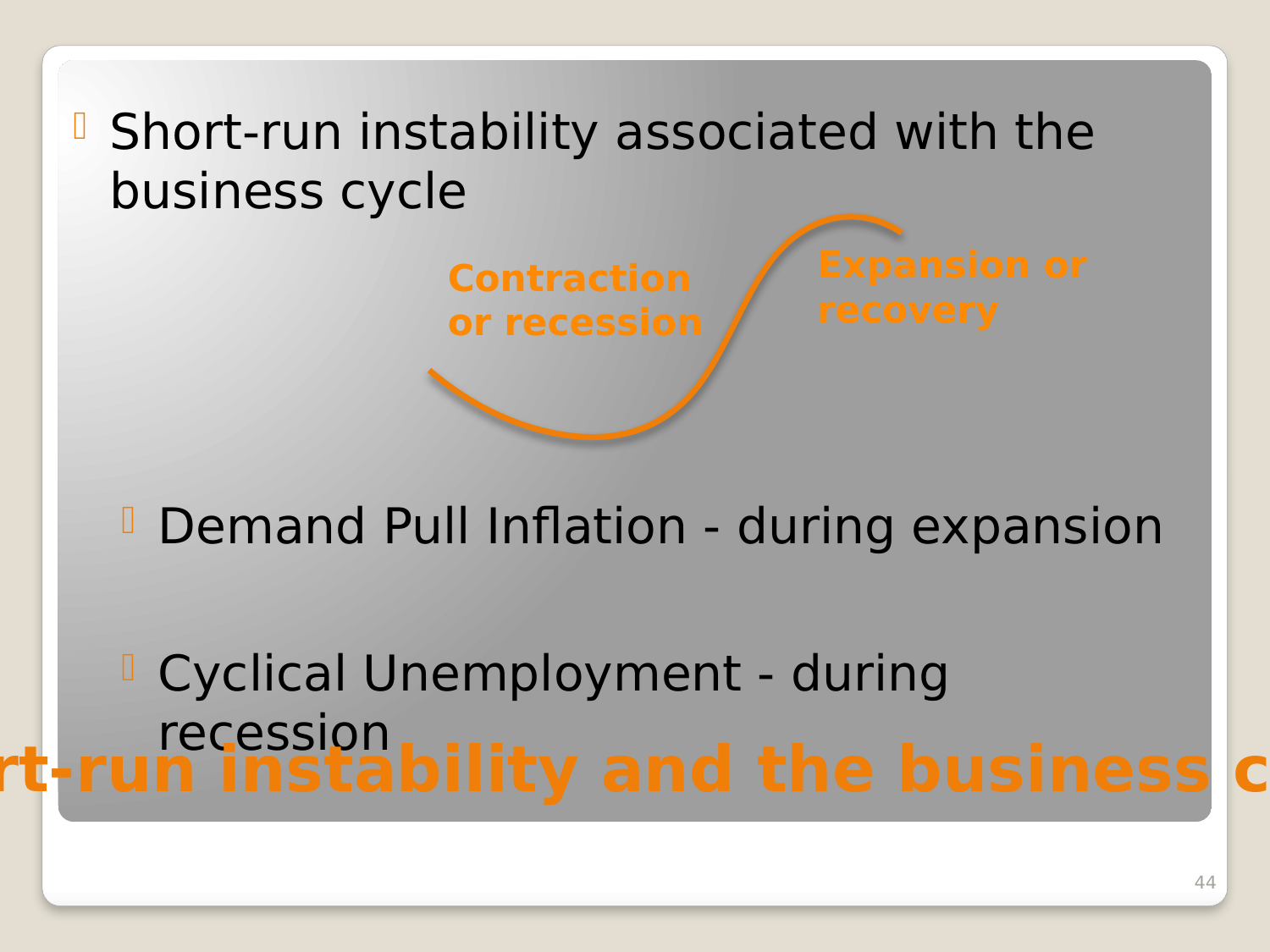

Short-run instability associated with the business cycle

Demand Pull Inflation - during expansion

Cyclical Unemployment - during recession

Expansion or
recovery
Contraction
or recession
Short-run instability and the business cycle
44